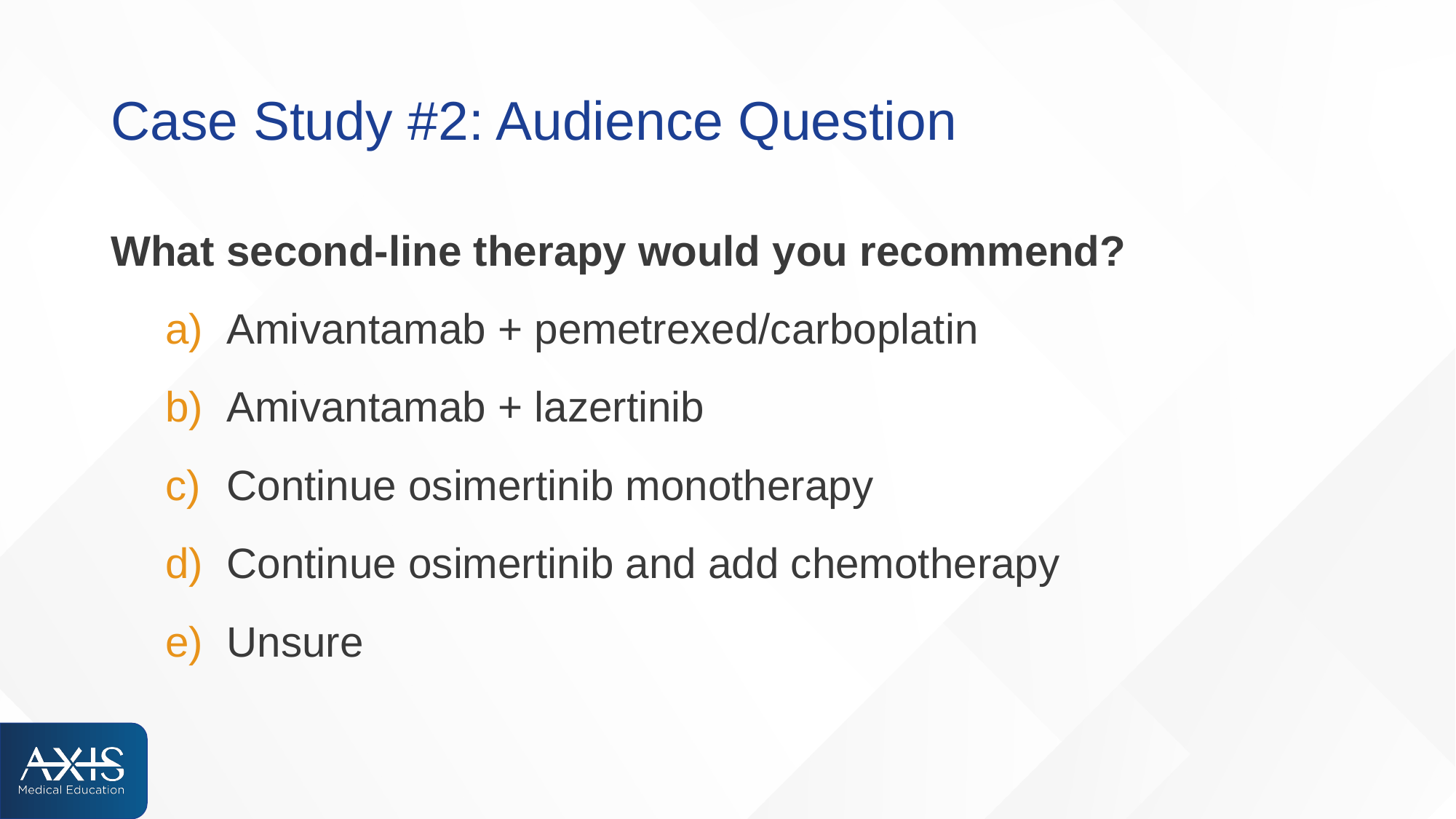

# Case Study #2: Audience Question
What second-line therapy would you recommend?
Amivantamab + pemetrexed/carboplatin
Amivantamab + lazertinib
Continue osimertinib monotherapy
Continue osimertinib and add chemotherapy
Unsure